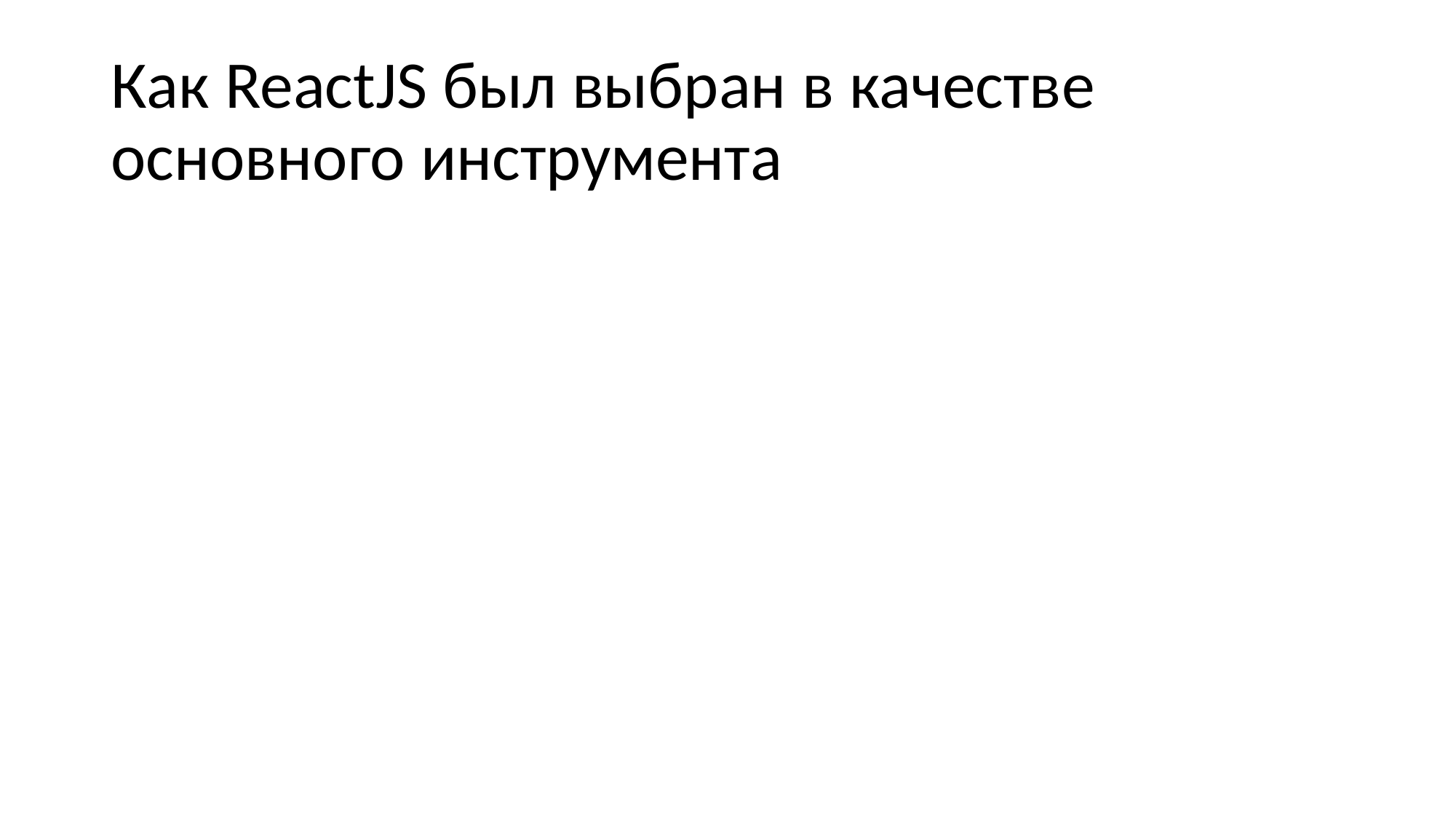

# Как ReactJS был выбран в качестве основного инструмента